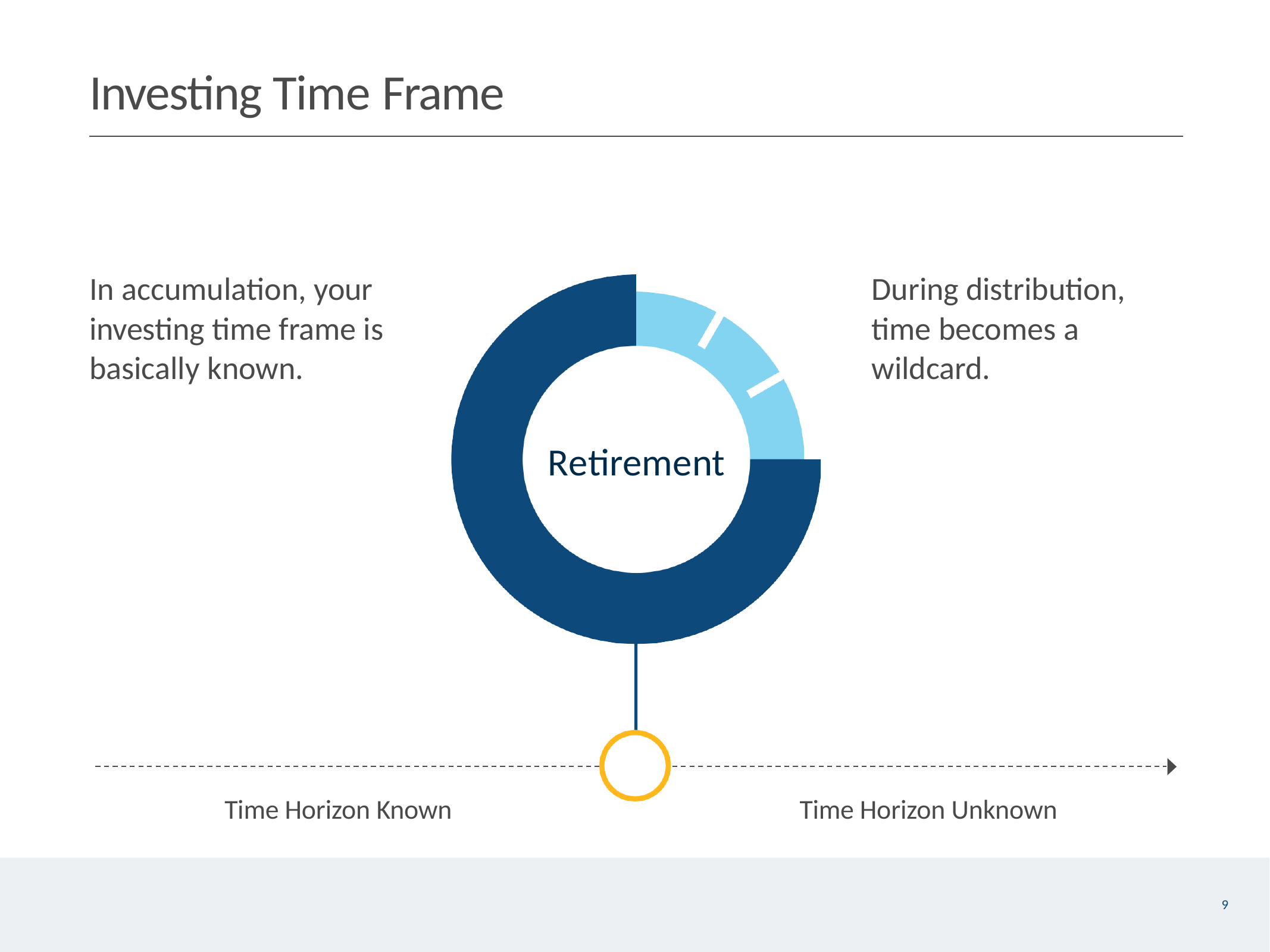

# Investing Time Frame

In accumulation, your  investing time frame is  basically known.
During distribution, time becomes a wildcard.

Retirement

Time Horizon Known
Time Horizon Unknown
9